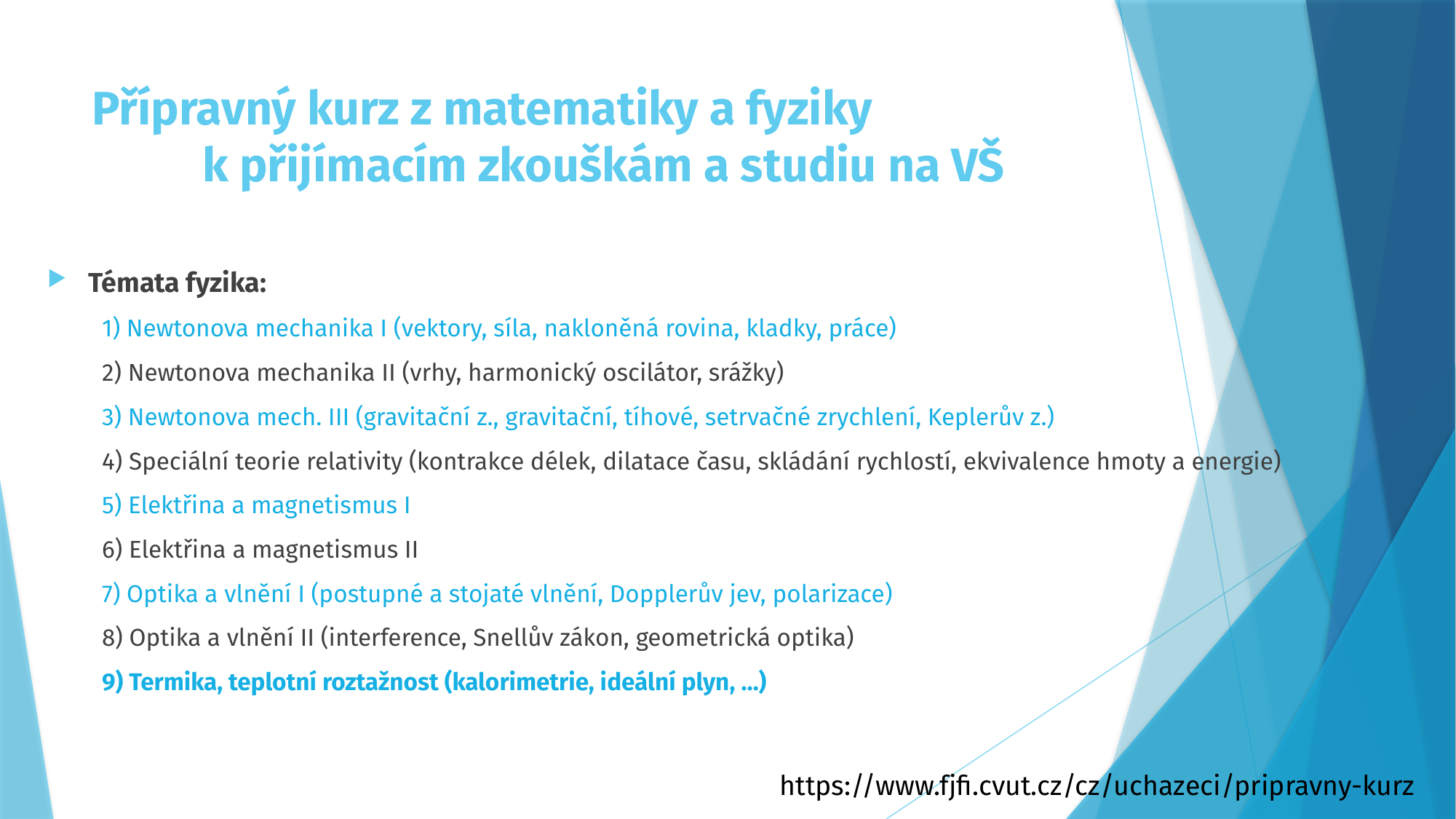

# Přípravný kurz z matematiky a fyziky                               k přijímacím zkouškám a studiu na VŠ
Témata fyzika:
1) Newtonova mechanika I (vektory, síla, nakloněná rovina, kladky, práce)
2) Newtonova mechanika II (vrhy, harmonický oscilátor, srážky)
3) Newtonova mech. III (gravitační z., gravitační, tíhové, setrvačné zrychlení, Keplerův z.)
4) Speciální teorie relativity (kontrakce délek, dilatace času, skládání rychlostí, ekvivalence hmoty a energie)
5) Elektřina a magnetismus I
6) Elektřina a magnetismus II
7) Optika a vlnění I (postupné a stojaté vlnění, Dopplerův jev, polarizace)
8) Optika a vlnění II (interference, Snellův zákon, geometrická optika)
9) Termika, teplotní roztažnost (kalorimetrie, ideální plyn, …)

https://www.fjfi.cvut.cz/cz/uchazeci/pripravny-kurz